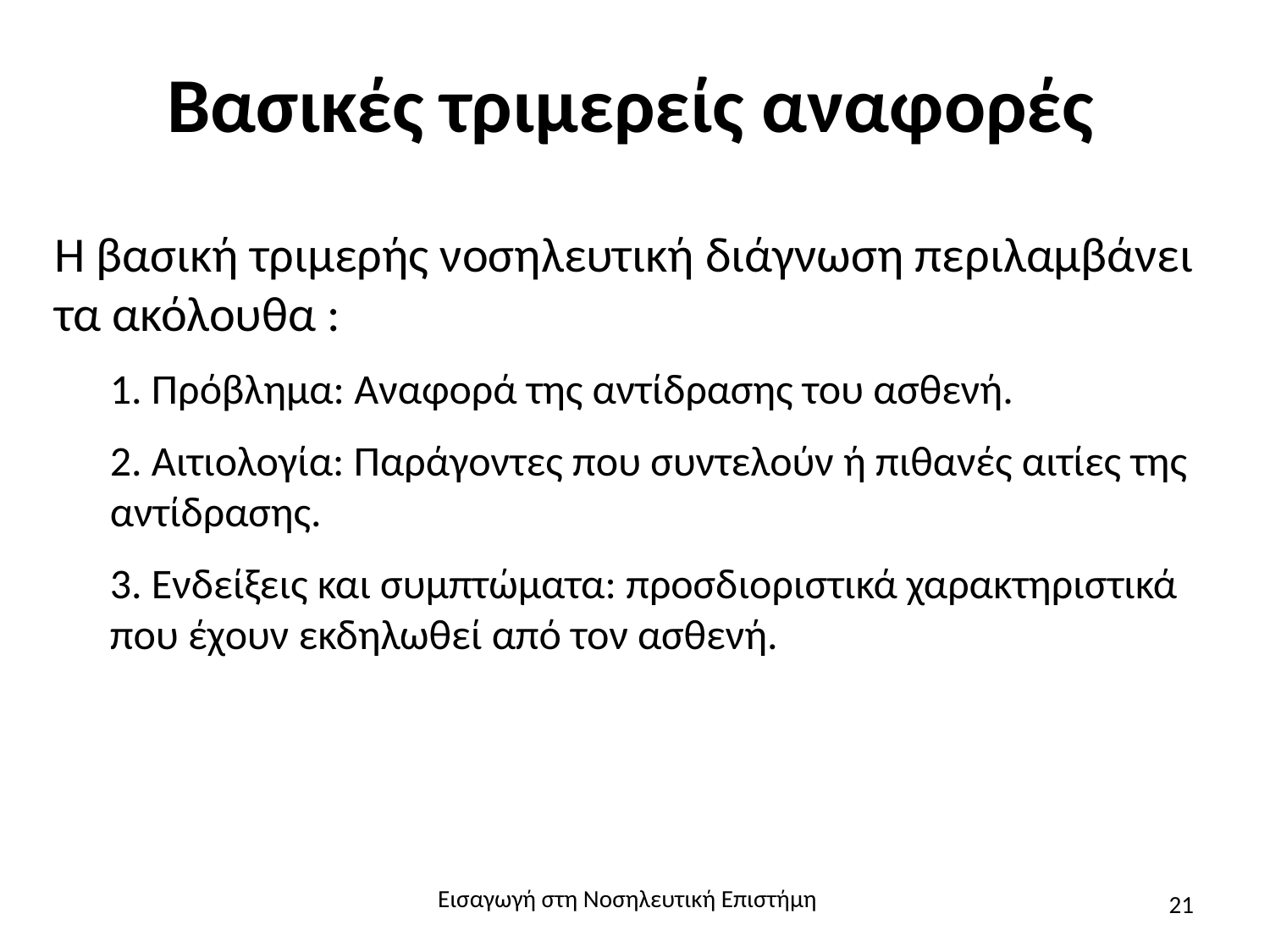

# Βασικές τριμερείς αναφορές
Η βασική τριμερής νοσηλευτική διάγνωση περιλαμβάνει τα ακόλουθα :
1. Πρόβλημα: Αναφορά της αντίδρασης του ασθενή.
2. Αιτιολογία: Παράγοντες που συντελούν ή πιθανές αιτίες της αντίδρασης.
3. Ενδείξεις και συμπτώματα: προσδιοριστικά χαρακτηριστικά που έχουν εκδηλωθεί από τον ασθενή.

Εισαγωγή στη Νοσηλευτική Επιστήμη

21